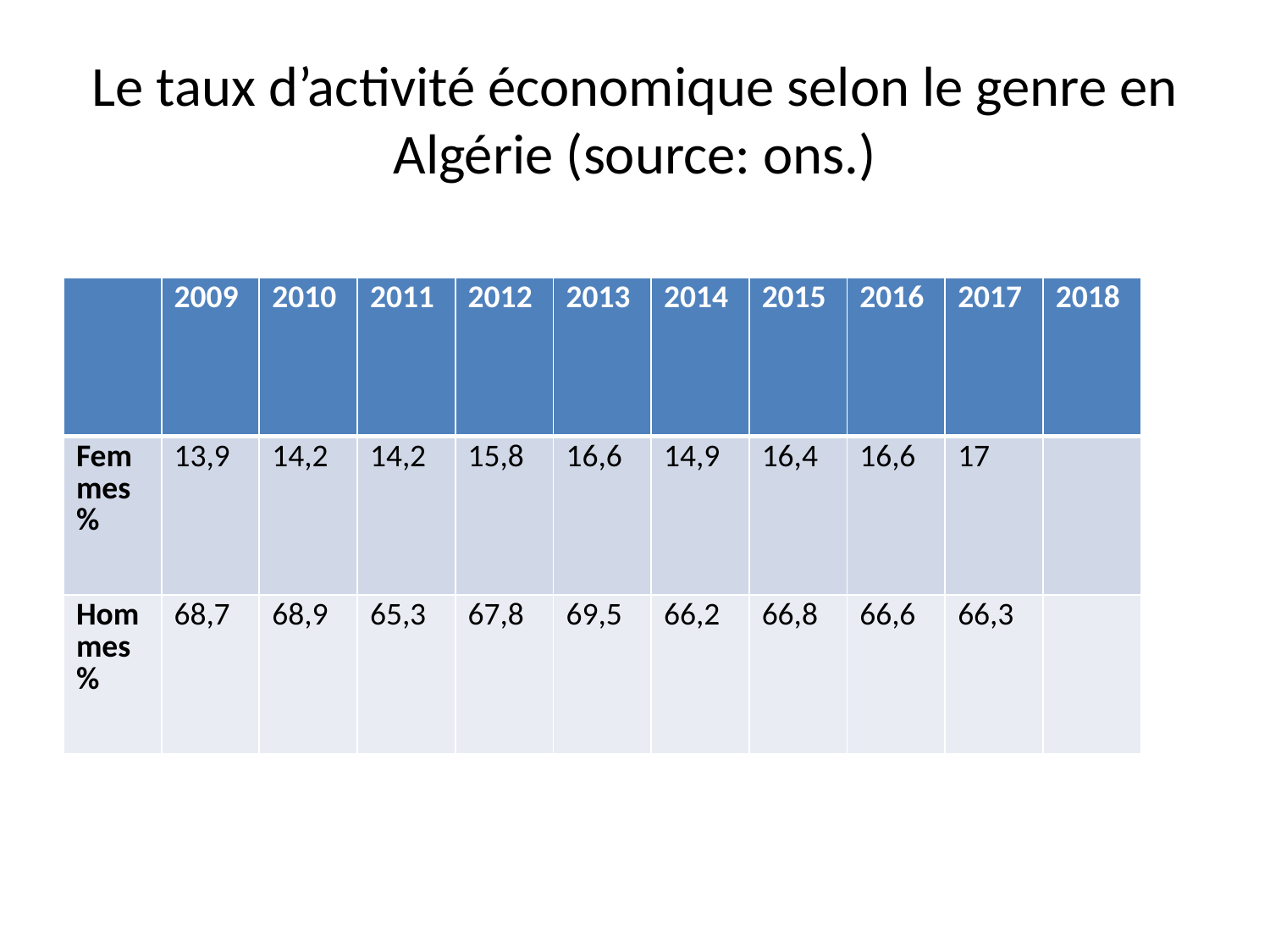

# Le taux d’activité économique selon le genre en Algérie (source: ons.)
|  | 2009 | 2010 | 2011 | 2012 | 2013 | 2014 | 2015 | 2016 | 2017 | 2018 |
| --- | --- | --- | --- | --- | --- | --- | --- | --- | --- | --- |
| Femmes% | 13,9 | 14,2 | 14,2 | 15,8 | 16,6 | 14,9 | 16,4 | 16,6 | 17 |  |
| Hommes% | 68,7 | 68,9 | 65,3 | 67,8 | 69,5 | 66,2 | 66,8 | 66,6 | 66,3 |  |